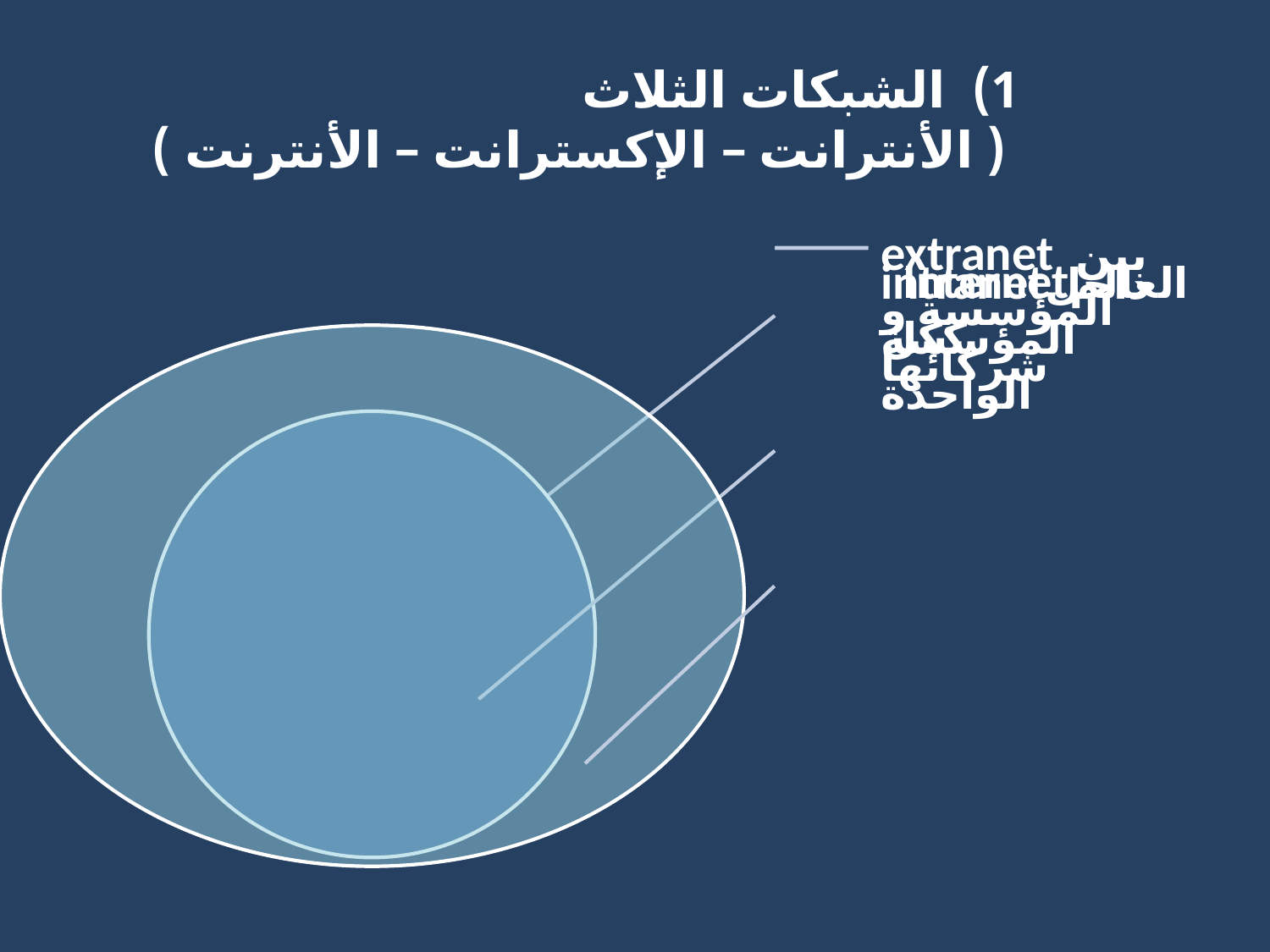

# 1)  الشبكات الثلاث ( الأنترانت – الإكسترانت – الأنترنت )